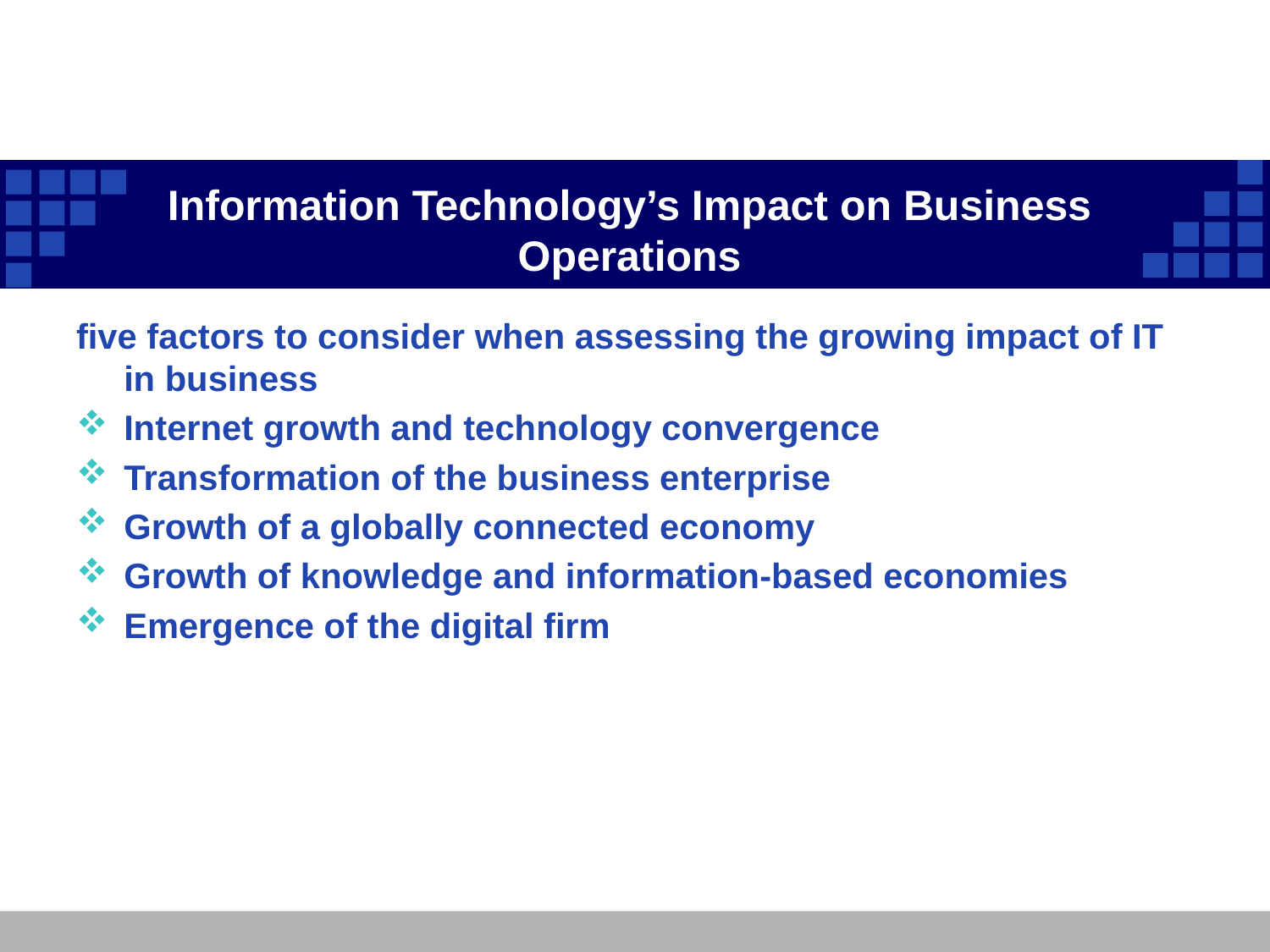

# Information Technology’s Impact on Business Operations
five factors to consider when assessing the growing impact of IT in business
Internet growth and technology convergence
Transformation of the business enterprise
Growth of a globally connected economy
Growth of knowledge and information-based economies
Emergence of the digital firm